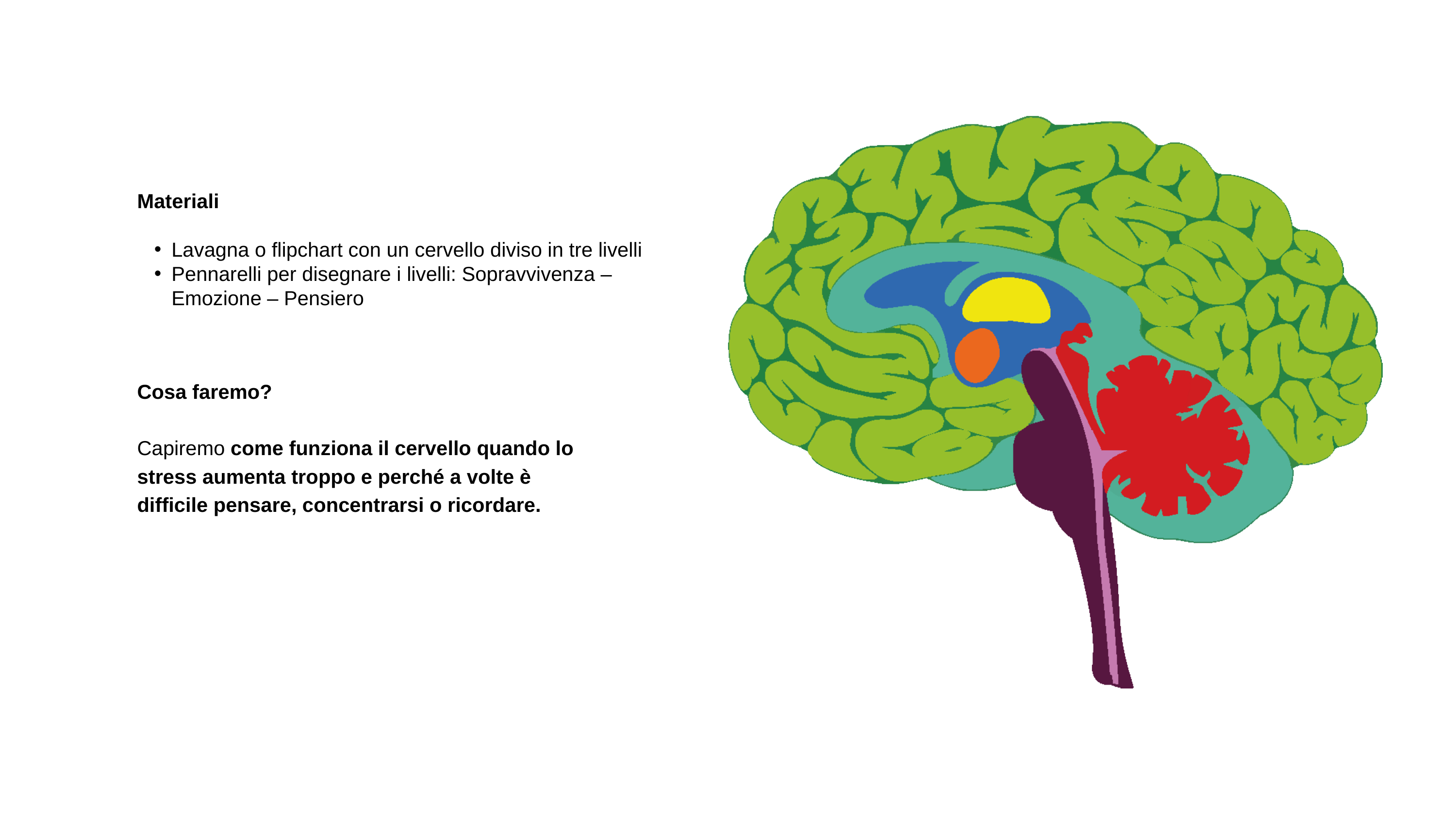

Materiali

Lavagna o flipchart con un cervello diviso in tre livelli
Pennarelli per disegnare i livelli: Sopravvivenza – Emozione – Pensiero
Cosa faremo?

Capiremo come funziona il cervello quando lo stress aumenta troppo e perché a volte è difficile pensare, concentrarsi o ricordare.